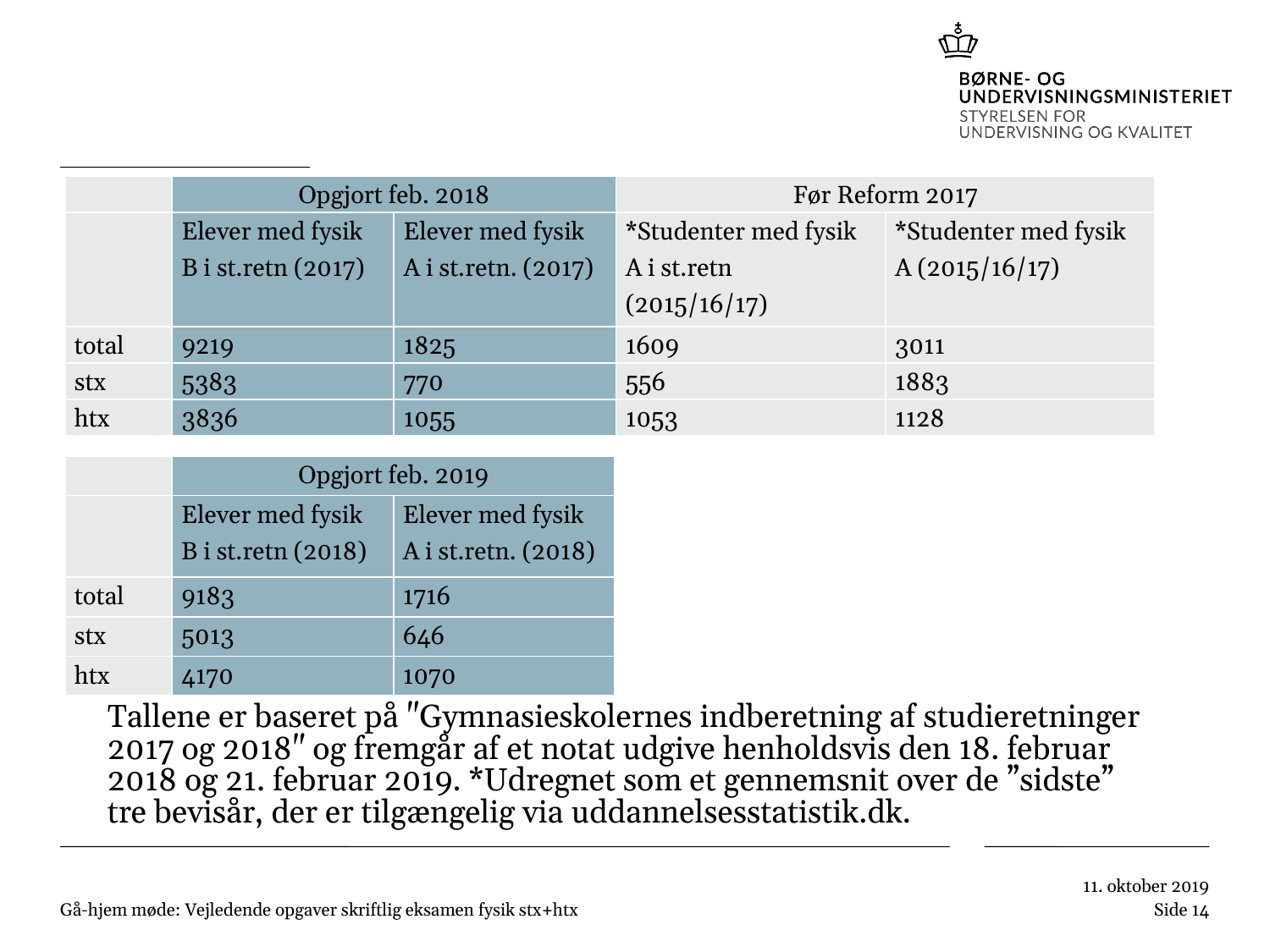

|  | Opgjort feb. 2018 |  | Før Reform 2017 |  |
| --- | --- | --- | --- | --- |
|  | Elever med fysik B i st.retn (2017) | Elever med fysik A i st.retn. (2017) | \*Studenter med fysik A i st.retn (2015/16/17) | \*Studenter med fysik A (2015/16/17) |
| total | 9219 | 1825 | 1609 | 3011 |
| stx | 5383 | 770 | 556 | 1883 |
| htx | 3836 | 1055 | 1053 | 1128 |
|  | Opgjort feb. 2019 |  |
| --- | --- | --- |
|  | Elever med fysik B i st.retn (2018) | Elever med fysik A i st.retn. (2018) |
| total | 9183 | 1716 |
| stx | 5013 | 646 |
| htx | 4170 | 1070 |
Tallene er baseret på "Gymnasieskolernes indberetning af studieretninger 2017 og 2018" og fremgår af et notat udgive henholdsvis den 18. februar 2018 og 21. februar 2019. *Udregnet som et gennemsnit over de ”sidste” tre bevisår, der er tilgængelig via uddannelsesstatistik.dk.
Gå-hjem møde: Vejledende opgaver skriftlig eksamen fysik stx+htx
11. oktober 2019
Side 14